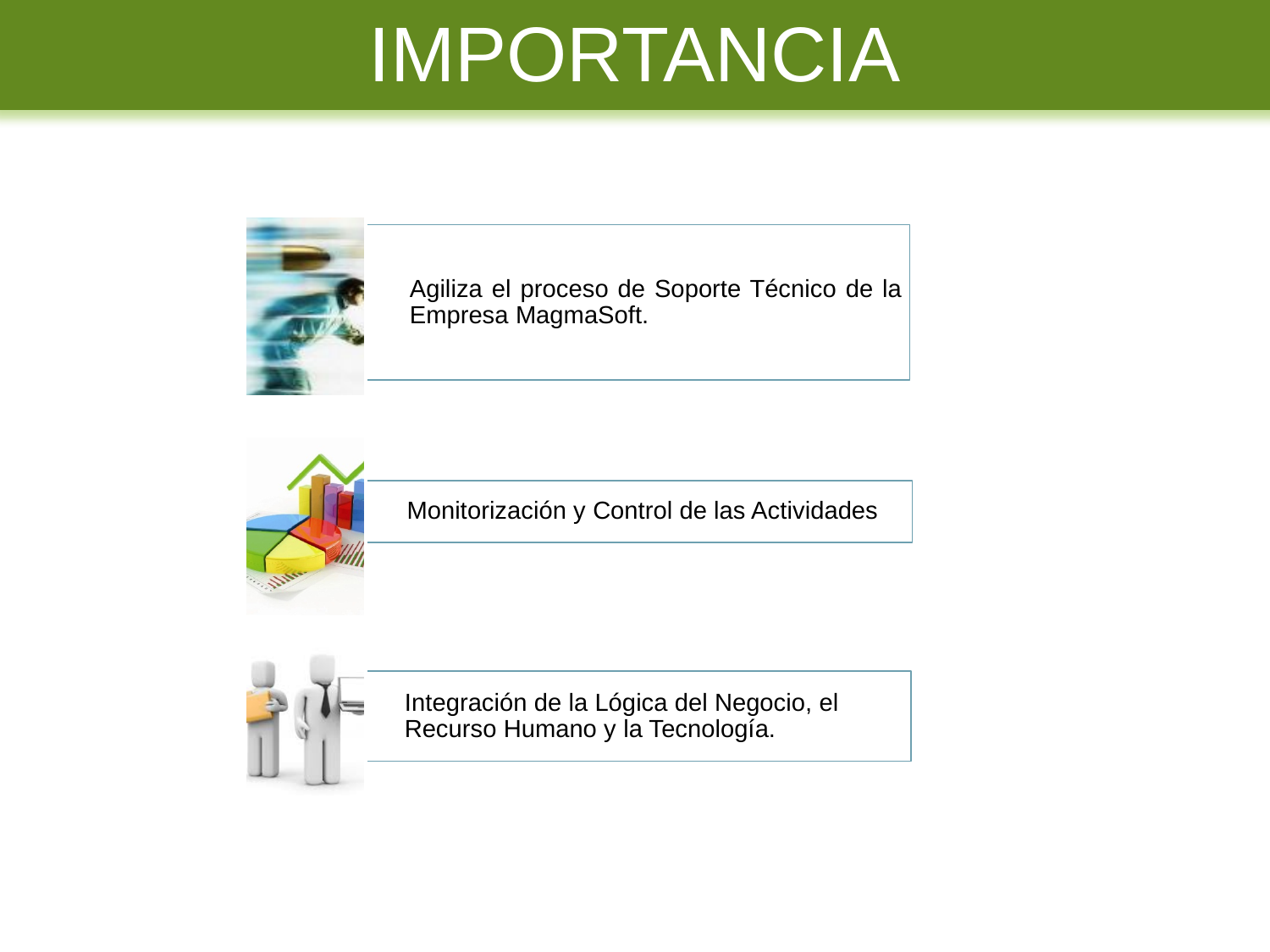

IMPORTANCIA
Agiliza el proceso de Soporte Técnico de la Empresa MagmaSoft.
Monitorización y Control de las Actividades
Integración de la Lógica del Negocio, el Recurso Humano y la Tecnología.